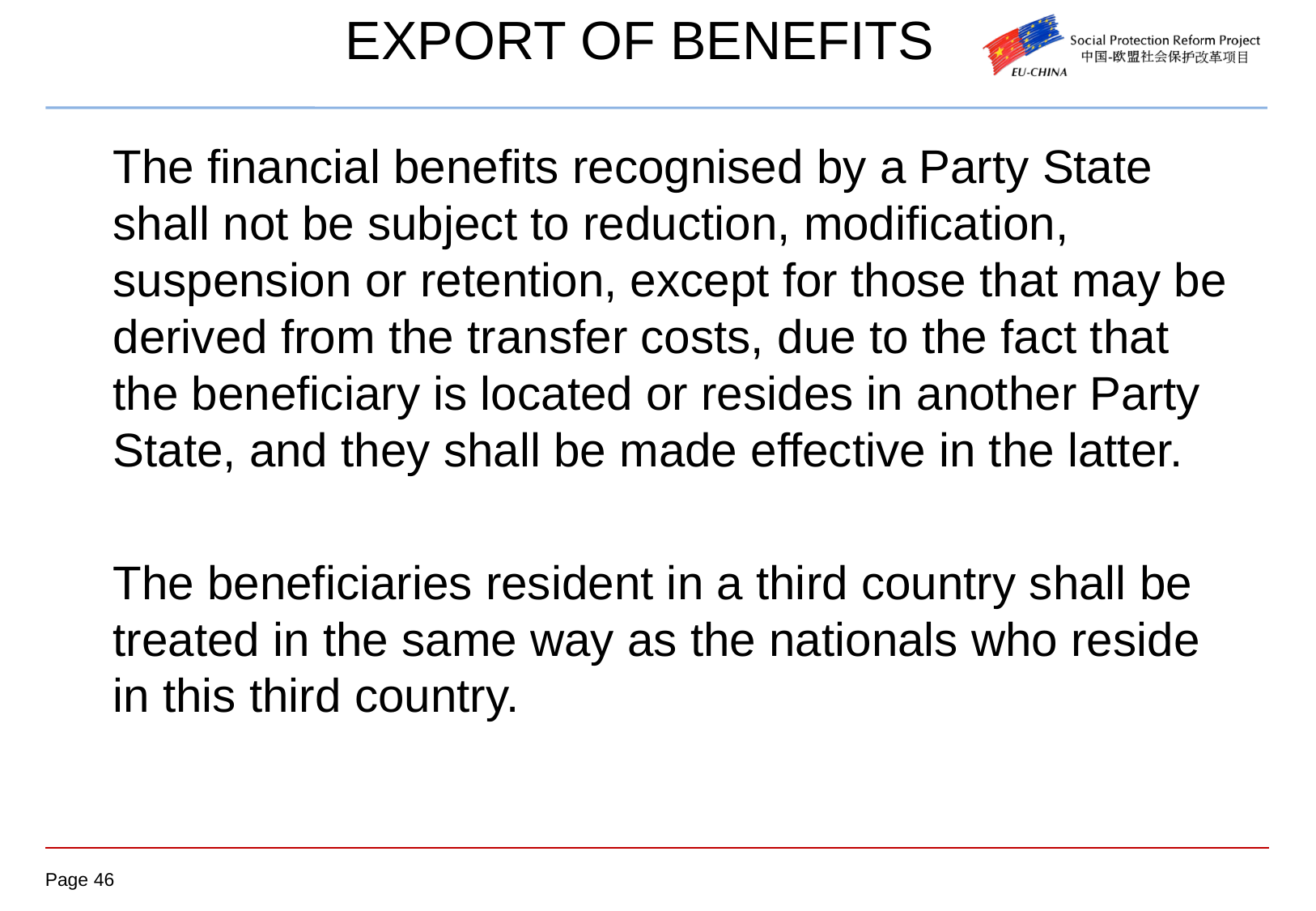

The financial benefits recognised by a Party State shall not be subject to reduction, modification, suspension or retention, except for those that may be derived from the transfer costs, due to the fact that the beneficiary is located or resides in another Party State, and they shall be made effective in the latter.

	The beneficiaries resident in a third country shall be treated in the same way as the nationals who reside in this third country.

# EXPORT OF BENEFITS